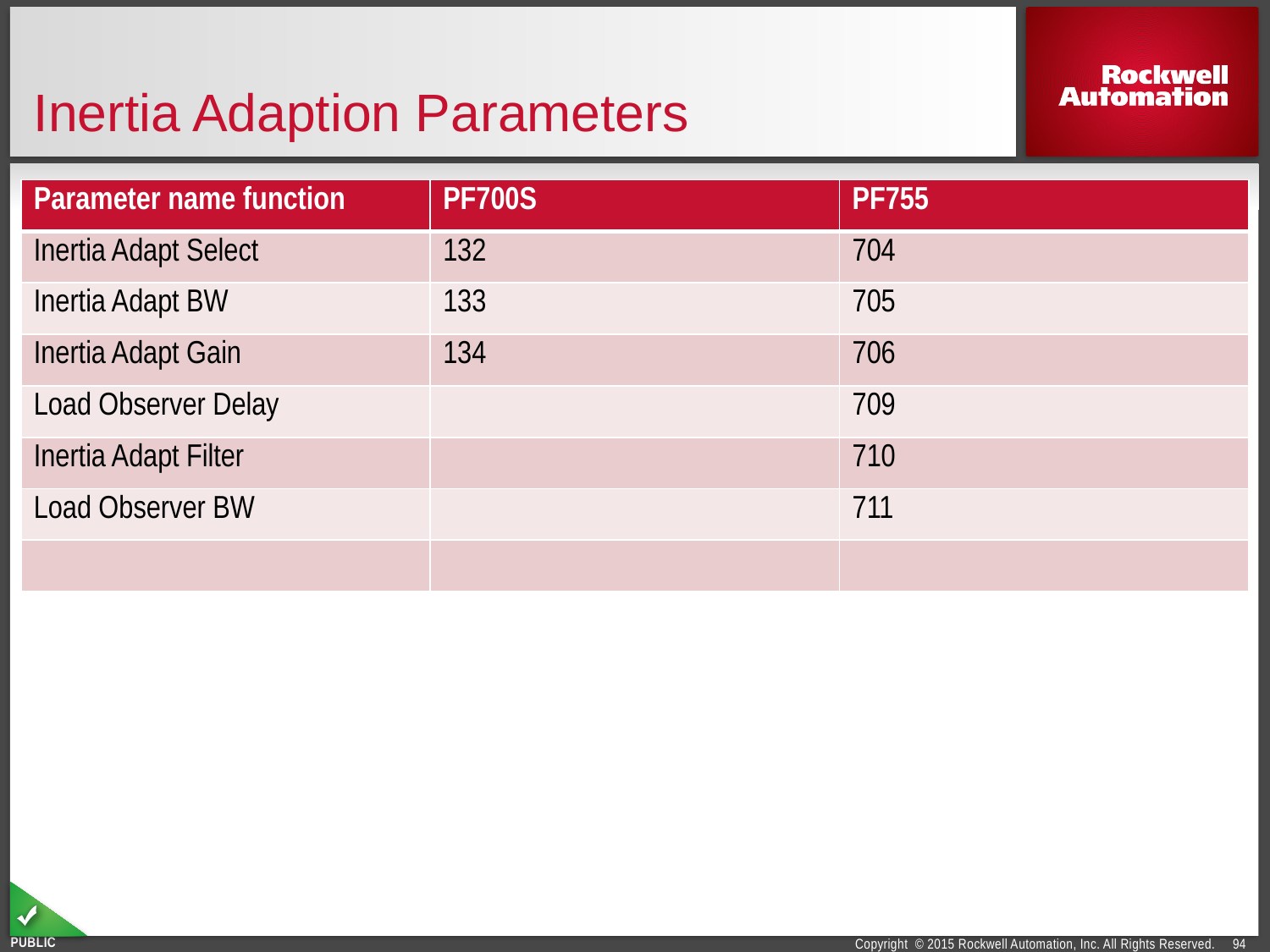

# Inertia Adaption Parameters
| Parameter name function | PF700S | PF755 |
| --- | --- | --- |
| Inertia Adapt Select | 132 | 704 |
| Inertia Adapt BW | 133 | 705 |
| Inertia Adapt Gain | 134 | 706 |
| Load Observer Delay |  | 709 |
| Inertia Adapt Filter |  | 710 |
| Load Observer BW |  | 711 |
|  |  |  |
94